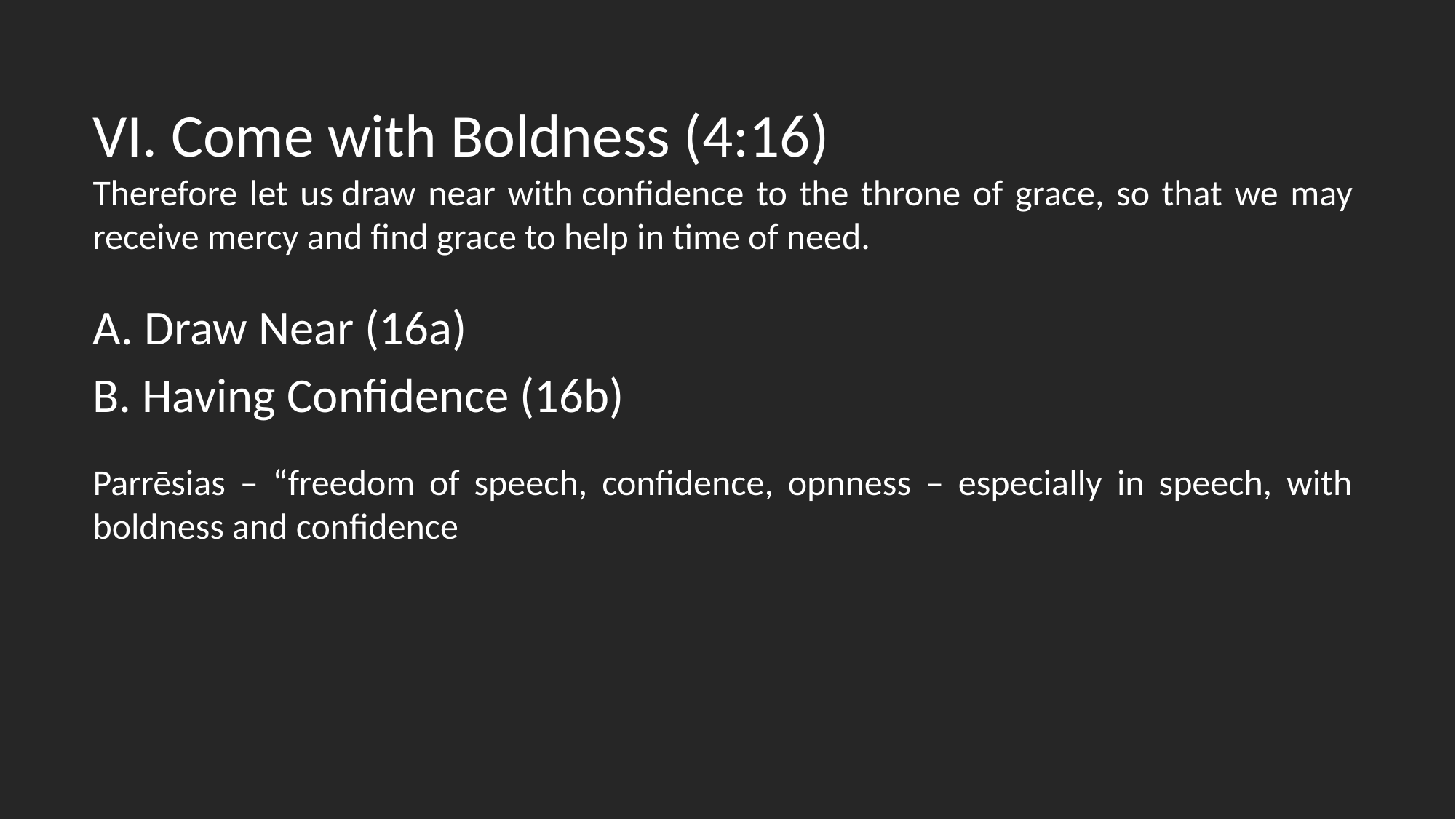

VI. Come with Boldness (4:16)
Therefore let us draw near with confidence to the throne of grace, so that we may receive mercy and find grace to help in time of need.

A. Draw Near (16a)
B. Having Confidence (16b)

Parrēsias – “freedom of speech, confidence, opnness – especially in speech, with boldness and confidence